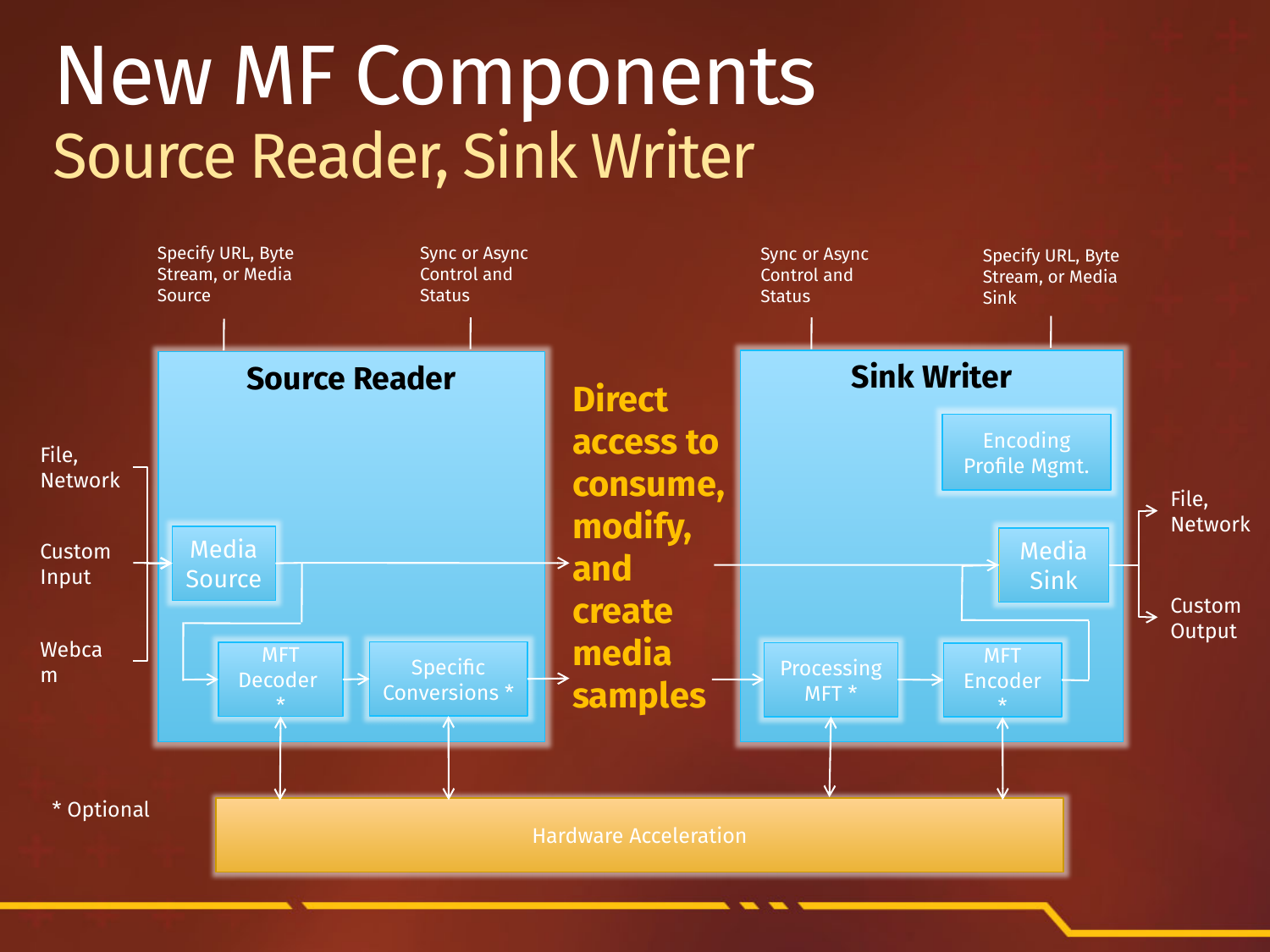

# New MF Components Source Reader, Sink Writer

Specify URL, Byte Stream, or Media Source
Sync or Async Control and Status
Sync or Async Control and Status
Specify URL, Byte Stream, or Media Sink
Sink Writer
Source Reader
Direct access to consume, modify, and create media samples
Encoding Profile Mgmt.
File,
Network
File,
Network
Media Source
Media Sink
Custom Input
Custom Output
Webcam
Specific Conversions *
MFT Decoder  *
Processing MFT *
MFT Encoder *
* Optional
Hardware Acceleration